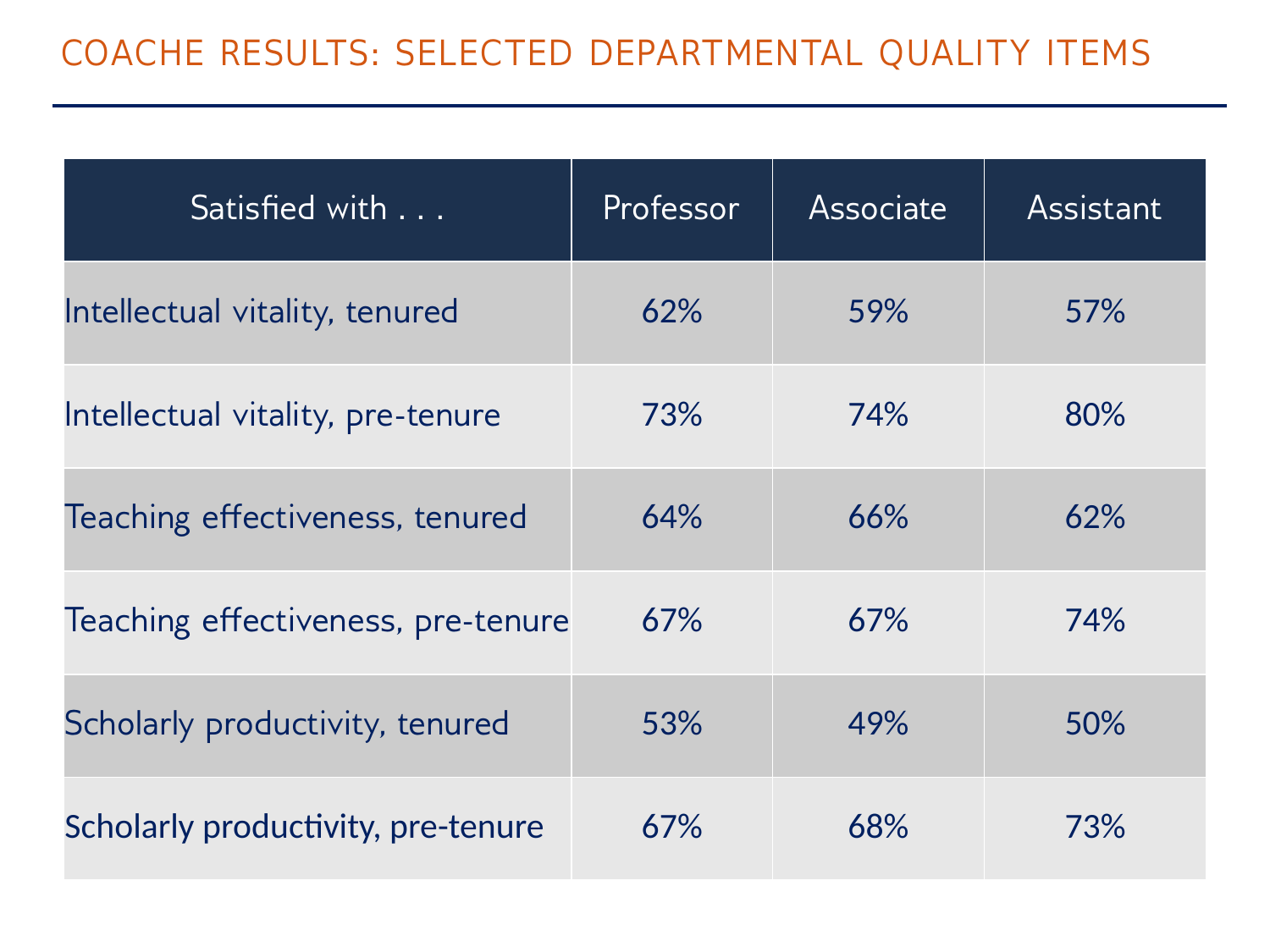

COACHE RESULTS: Selected Departmental Quality items
| Satisfied with . . . | Professor | Associate | Assistant |
| --- | --- | --- | --- |
| Intellectual vitality, tenured | 62% | 59% | 57% |
| Intellectual vitality, pre-tenure | 73% | 74% | 80% |
| Teaching effectiveness, tenured | 64% | 66% | 62% |
| Teaching effectiveness, pre-tenure | 67% | 67% | 74% |
| Scholarly productivity, tenured | 53% | 49% | 50% |
| Scholarly productivity, pre-tenure | 67% | 68% | 73% |